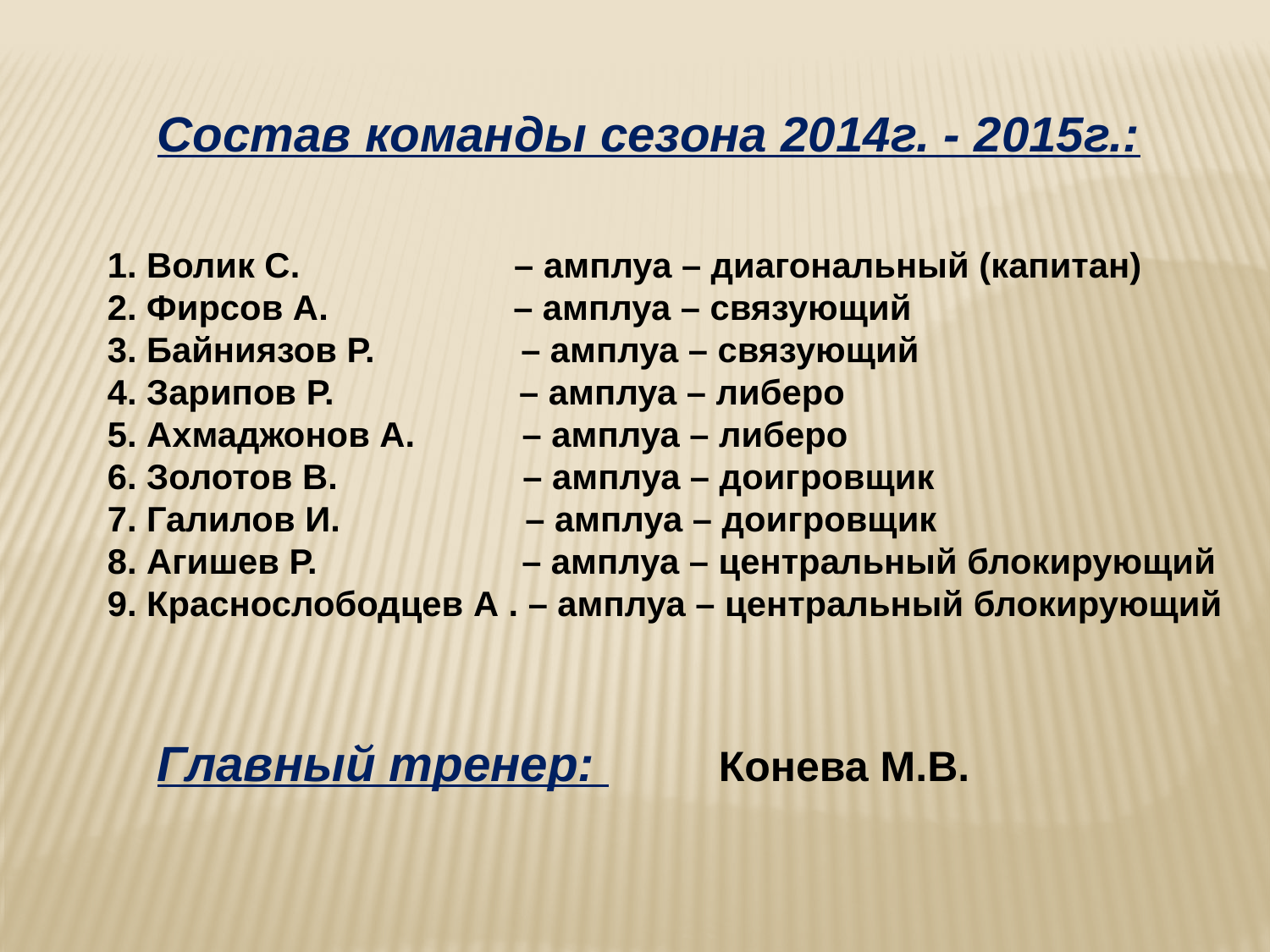

Состав команды сезона 2014г. - 2015г.:
1. Волик С.                      – амплуа – диагональный (капитан)
2. Фирсов А.                   – амплуа – связующий
3. Байниязов Р.               – амплуа – связующий
4. Зарипов Р.                   – амплуа – либеро
5. Ахмаджонов А.           – амплуа – либеро
6. Золотов В.                   – амплуа – доигровщик
7. Галилов И.                   – амплуа – доигровщик
8. Агишев Р.                     – амплуа – центральный блокирующий
9. Краснослободцев А . – амплуа – центральный блокирующий
Главный тренер:         Конева М.В.